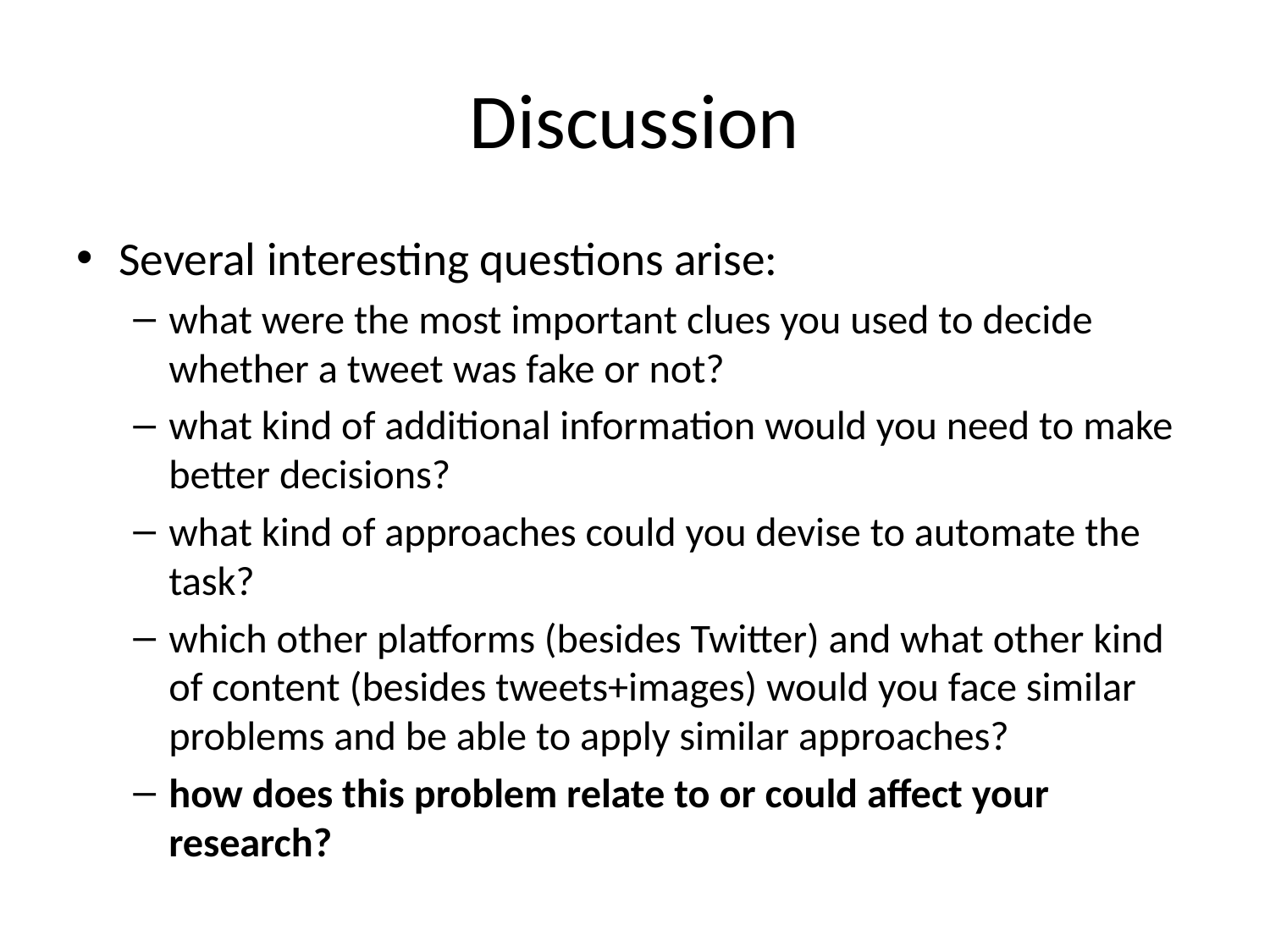

# Discussion
Several interesting questions arise:
what were the most important clues you used to decide whether a tweet was fake or not?
what kind of additional information would you need to make better decisions?
what kind of approaches could you devise to automate the task?
which other platforms (besides Twitter) and what other kind of content (besides tweets+images) would you face similar problems and be able to apply similar approaches?
how does this problem relate to or could affect your research?